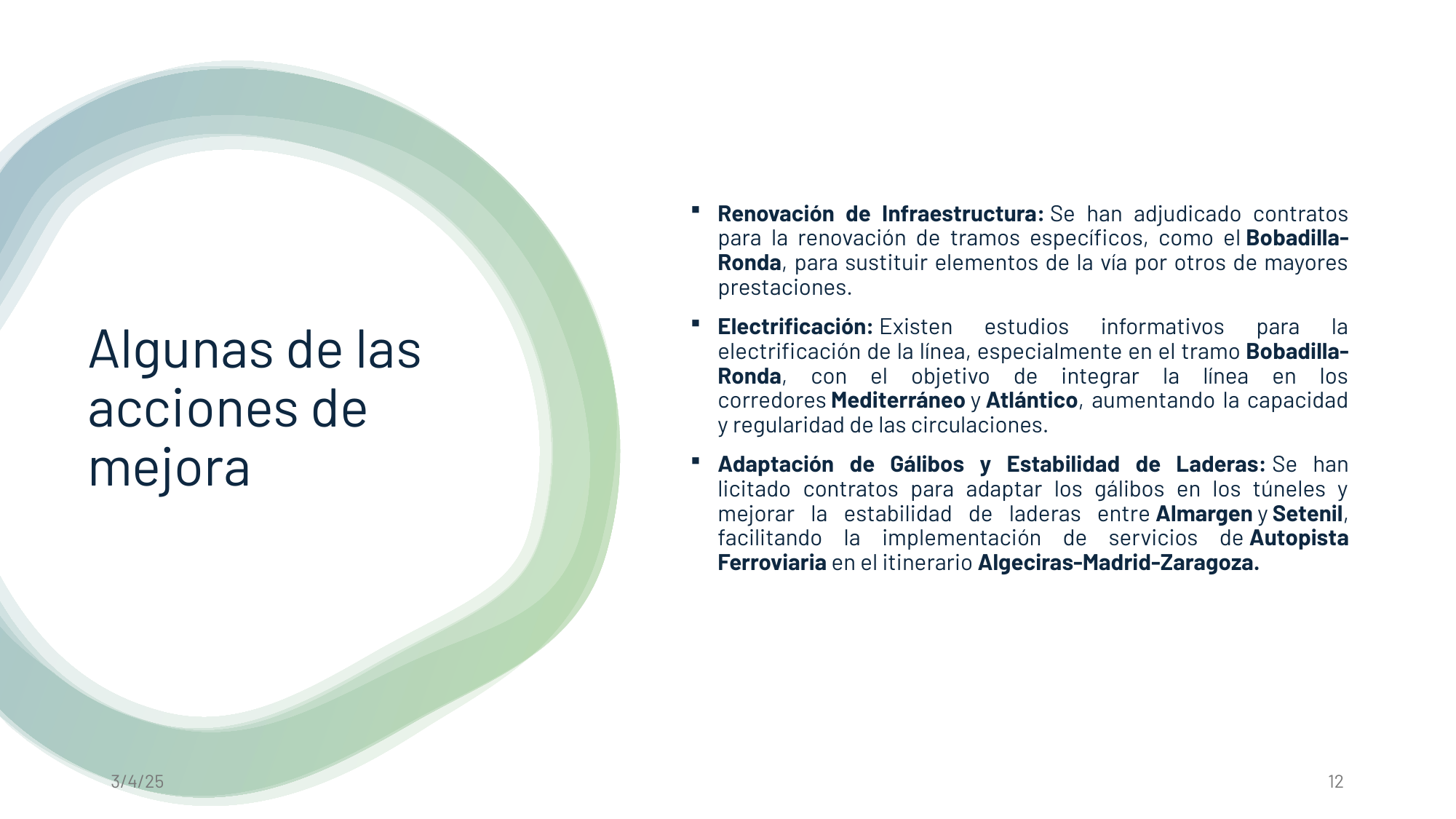

Renovación de Infraestructura: Se han adjudicado contratos para la renovación de tramos específicos, como el Bobadilla-Ronda, para sustituir elementos de la vía por otros de mayores prestaciones. ​
Electrificación: Existen estudios informativos para la electrificación de la línea, especialmente en el tramo Bobadilla-Ronda, con el objetivo de integrar la línea en los corredores Mediterráneo y Atlántico, aumentando la capacidad y regularidad de las circulaciones. ​
Adaptación de Gálibos y Estabilidad de Laderas: Se han licitado contratos para adaptar los gálibos en los túneles y mejorar la estabilidad de laderas entre Almargen y Setenil, facilitando la implementación de servicios de Autopista Ferroviaria en el itinerario Algeciras-Madrid-Zaragoza.

# Algunas de las acciones de mejora
3/4/25
12